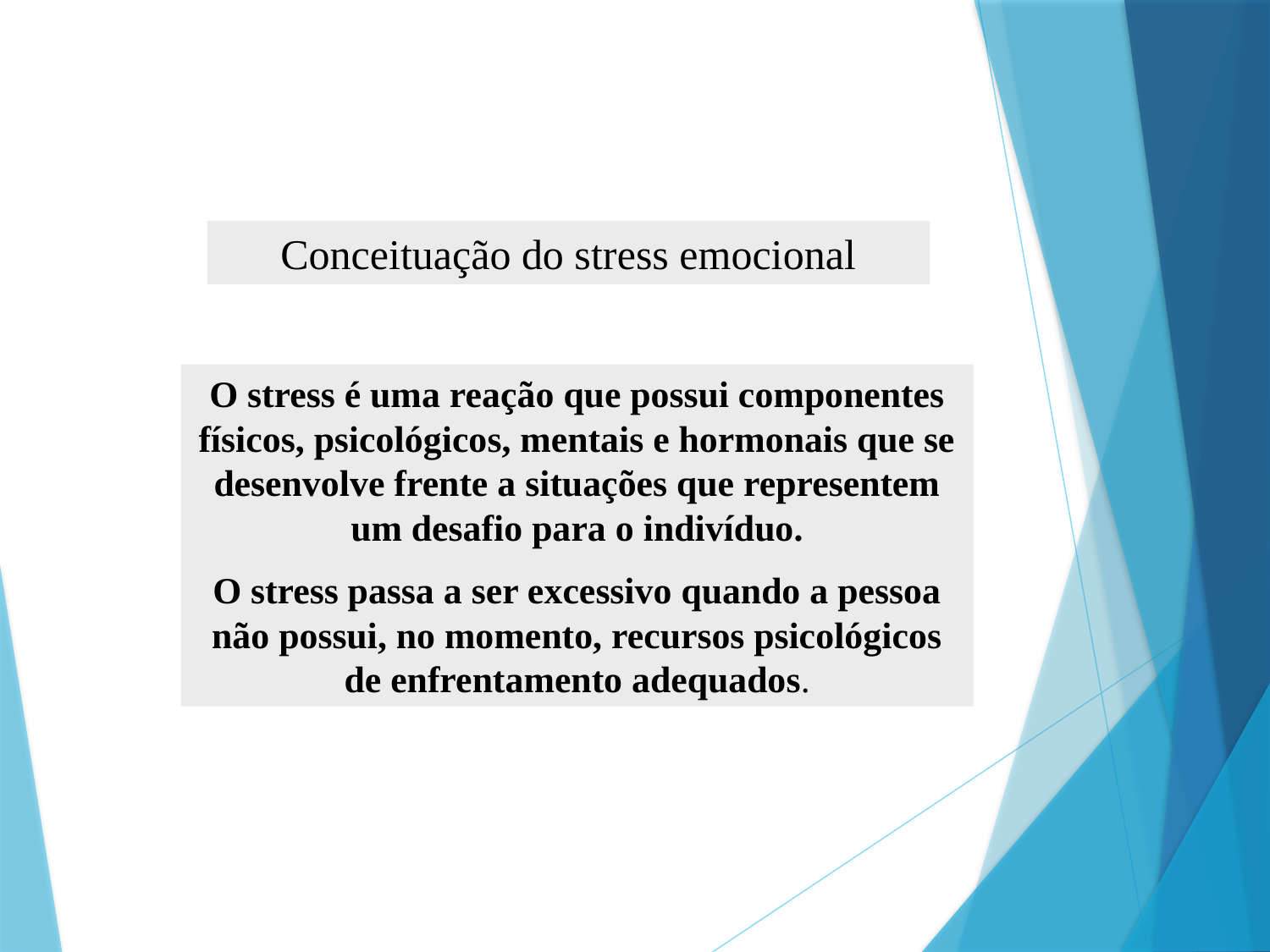

Conceituação do stress emocional
O stress é uma reação que possui componentes físicos, psicológicos, mentais e hormonais que se desenvolve frente a situações que representem um desafio para o indivíduo.
O stress passa a ser excessivo quando a pessoa não possui, no momento, recursos psicológicos de enfrentamento adequados.